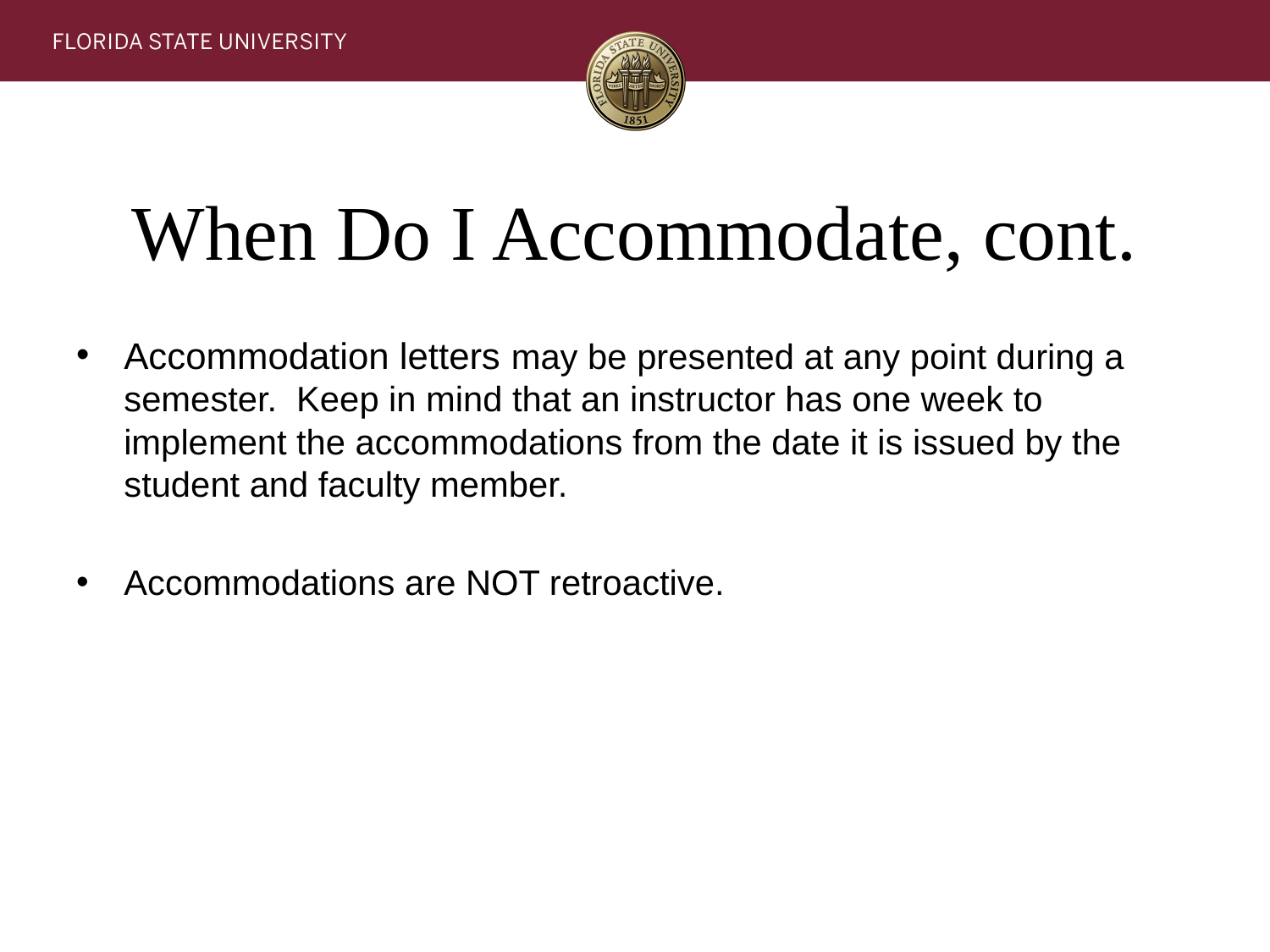

# When Do I Accommodate, cont.
Accommodation letters may be presented at any point during a semester.  Keep in mind that an instructor has one week to implement the accommodations from the date it is issued by the student and faculty member.

Accommodations are NOT retroactive.